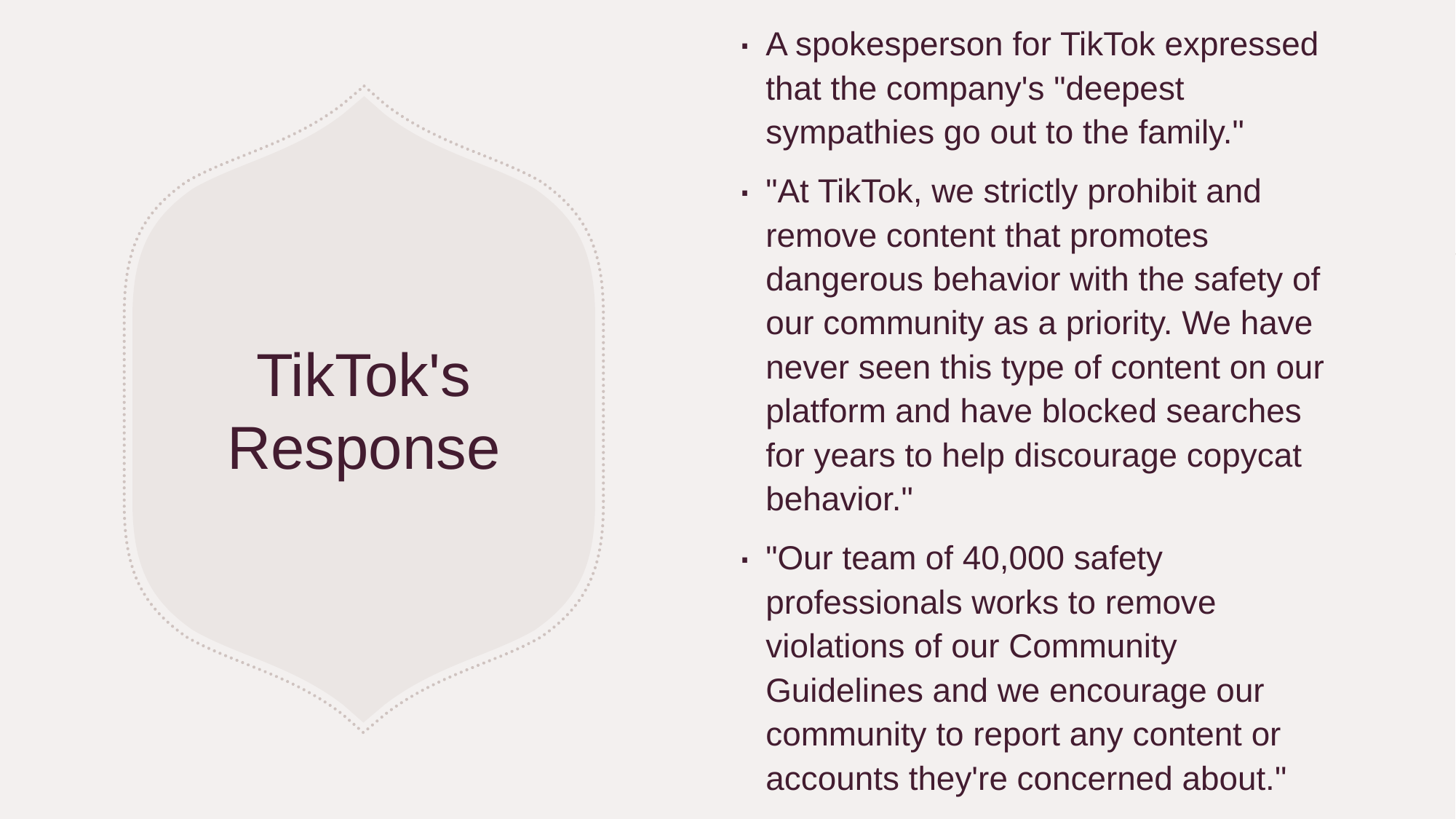

A spokesperson for TikTok expressed that the company's "deepest sympathies go out to the family."
"At TikTok, we strictly prohibit and remove content that promotes dangerous behavior with the safety of our community as a priority. We have never seen this type of content on our platform and have blocked searches for years to help discourage copycat behavior."
"Our team of 40,000 safety professionals works to remove violations of our Community Guidelines and we encourage our community to report any content or accounts they're concerned about."

# TikTok's Response